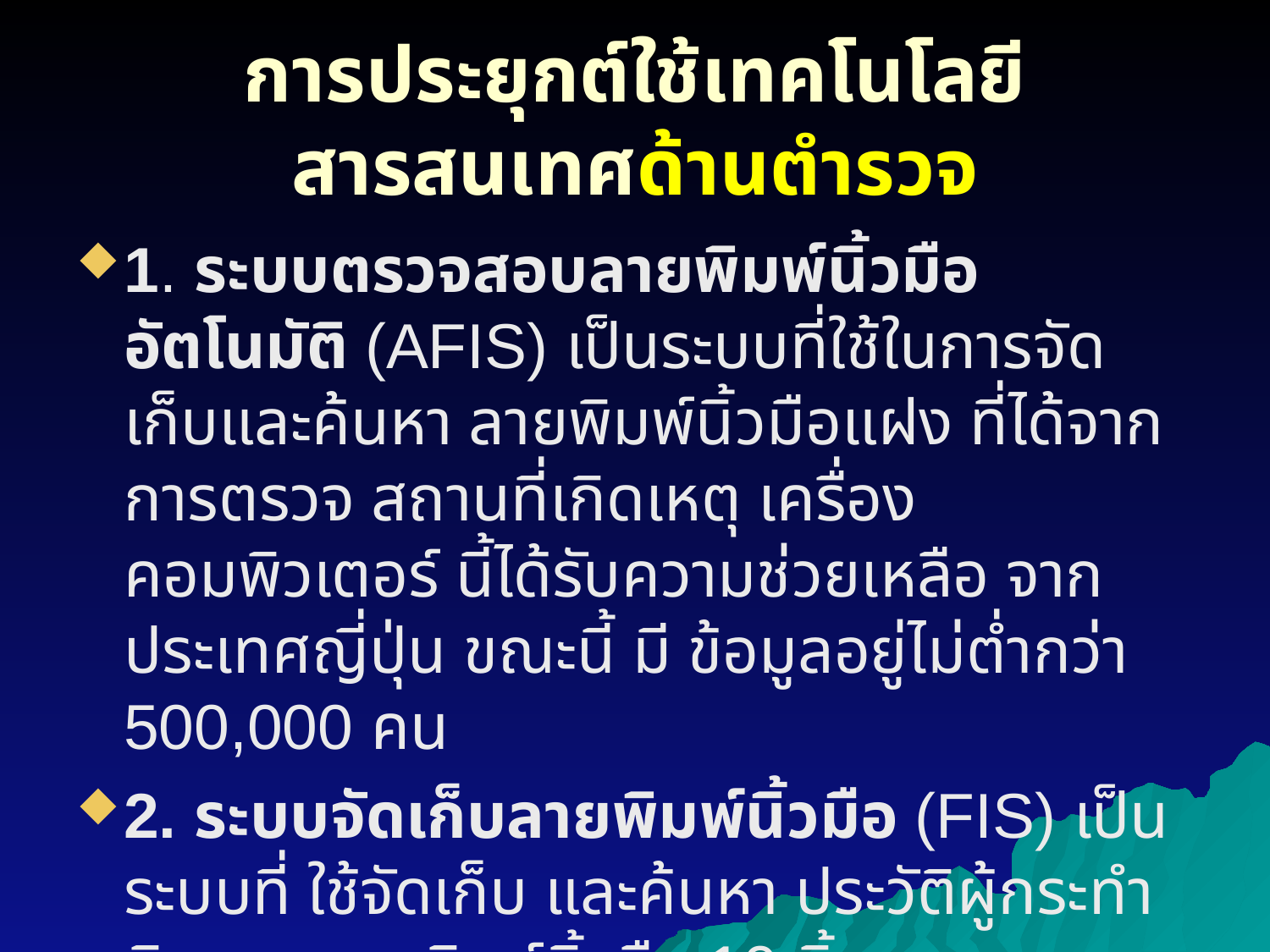

# การประยุกต์ใช้เทคโนโลยีสารสนเทศด้านตำรวจ
1. ระบบตรวจสอบลายพิมพ์นิ้วมืออัตโนมัติ (AFIS) เป็นระบบที่ใช้ในการจัดเก็บและค้นหา ลายพิมพ์นิ้วมือแฝง ที่ได้จาก การตรวจ สถานที่เกิดเหตุ เครื่องคอมพิวเตอร์ นี้ได้รับความช่วยเหลือ จาก ประเทศญี่ปุ่น ขณะนี้ มี ข้อมูลอยู่ไม่ต่ำกว่า 500,000 คน
2. ระบบจัดเก็บลายพิมพ์นิ้วมือ (FIS) เป็นระบบที่ ใช้จัดเก็บ และค้นหา ประวัติผู้กระทำผิด จากลายพิมพ์นิ้วมือ 10 นิ้ว และลายพิมพ์นิ้วมือแฝงที่ส่งมาจากสถานีตำรวจ ขณะนี้มีข้อมูลอยู่ไม่ต่ำกว่า 5,000,000 คน